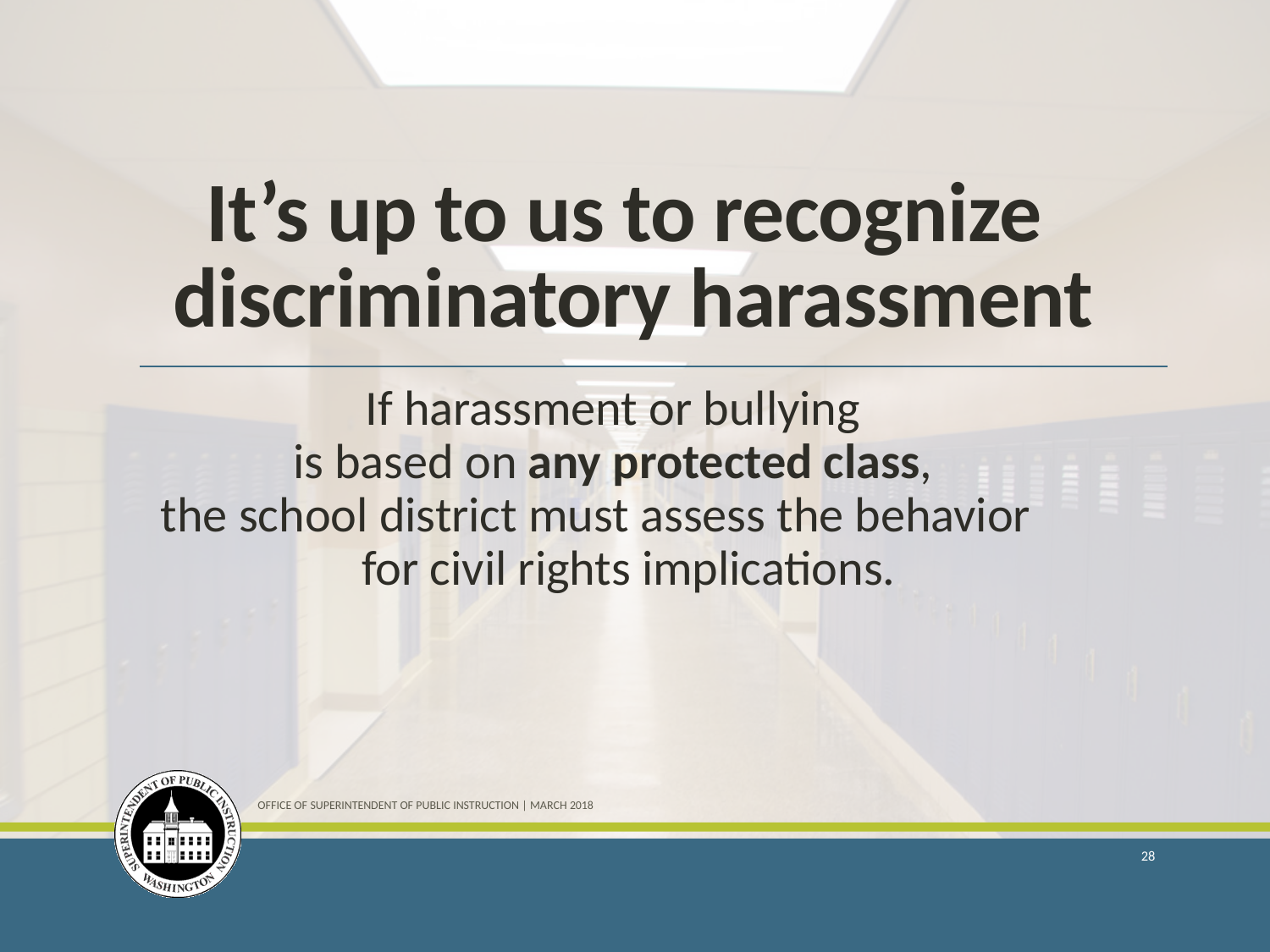

It’s up to us to recognize
discriminatory harassment
If harassment or bullying
is based on any protected class,
the school district must assess the behavior       for civil rights implications.

OFFICE OF SUPERINTENDENT OF PUBLIC INSTRUCTION | March 2018
28